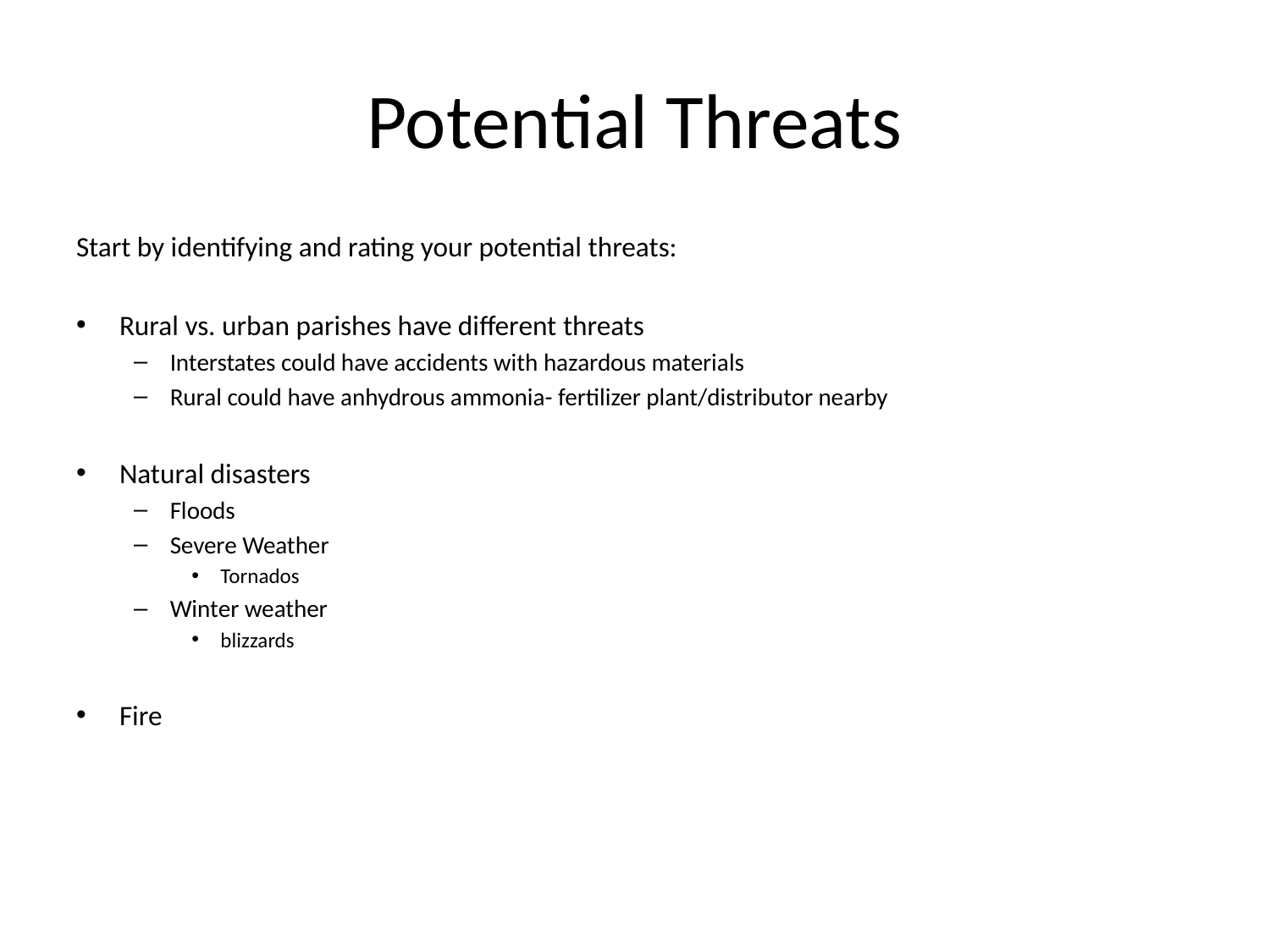

# Potential Threats
Start by identifying and rating your potential threats:

Rural vs. urban parishes have different threats
Interstates could have accidents with hazardous materials
Rural could have anhydrous ammonia- fertilizer plant/distributor nearby

Natural disasters
Floods
Severe Weather
Tornados
Winter weather
blizzards

Fire